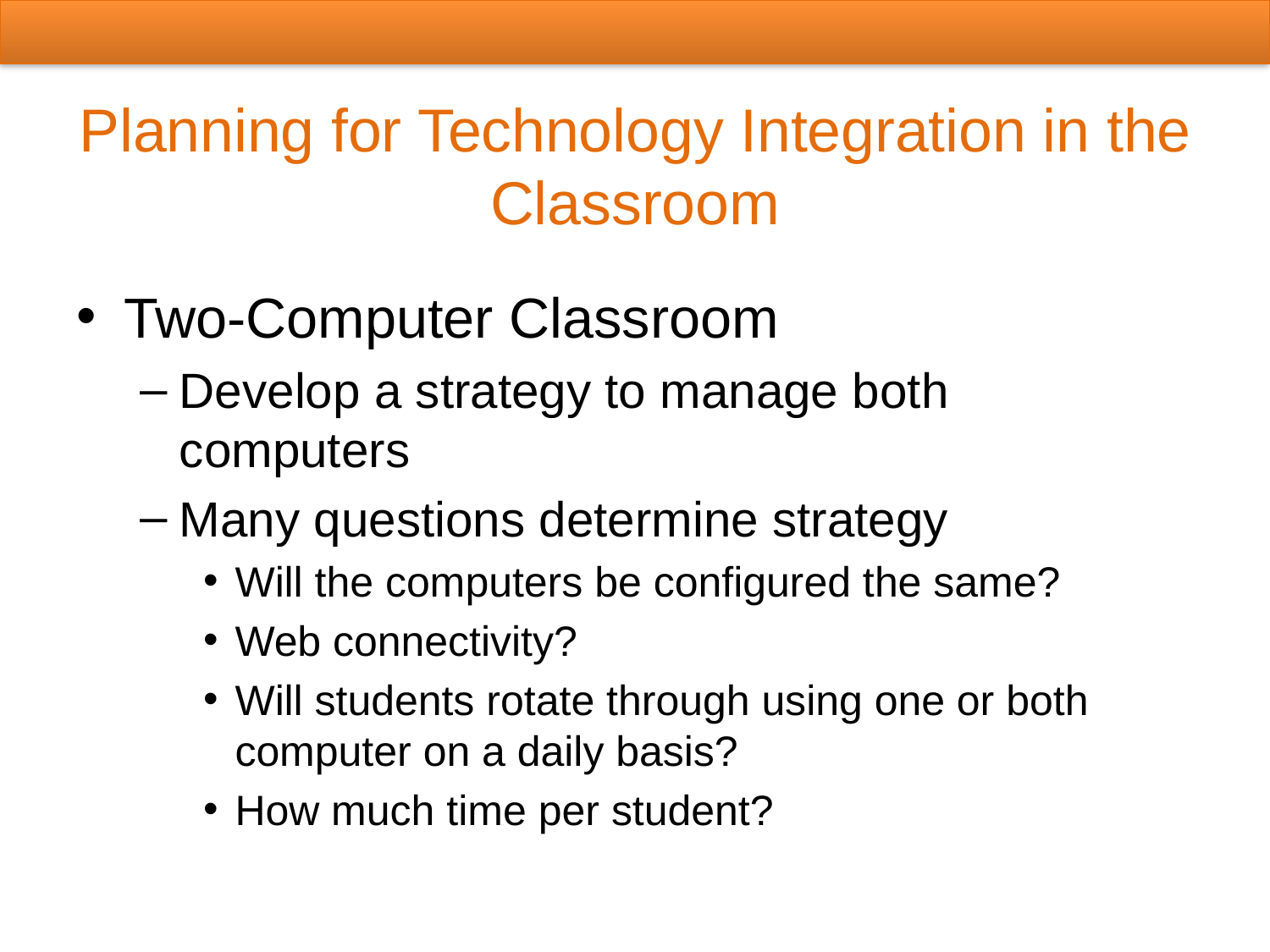

# Planning for Technology Integration in the Classroom
Two-Computer Classroom
Develop a strategy to manage both computers
Many questions determine strategy
Will the computers be configured the same?
Web connectivity?
Will students rotate through using one or both computer on a daily basis?
How much time per student?